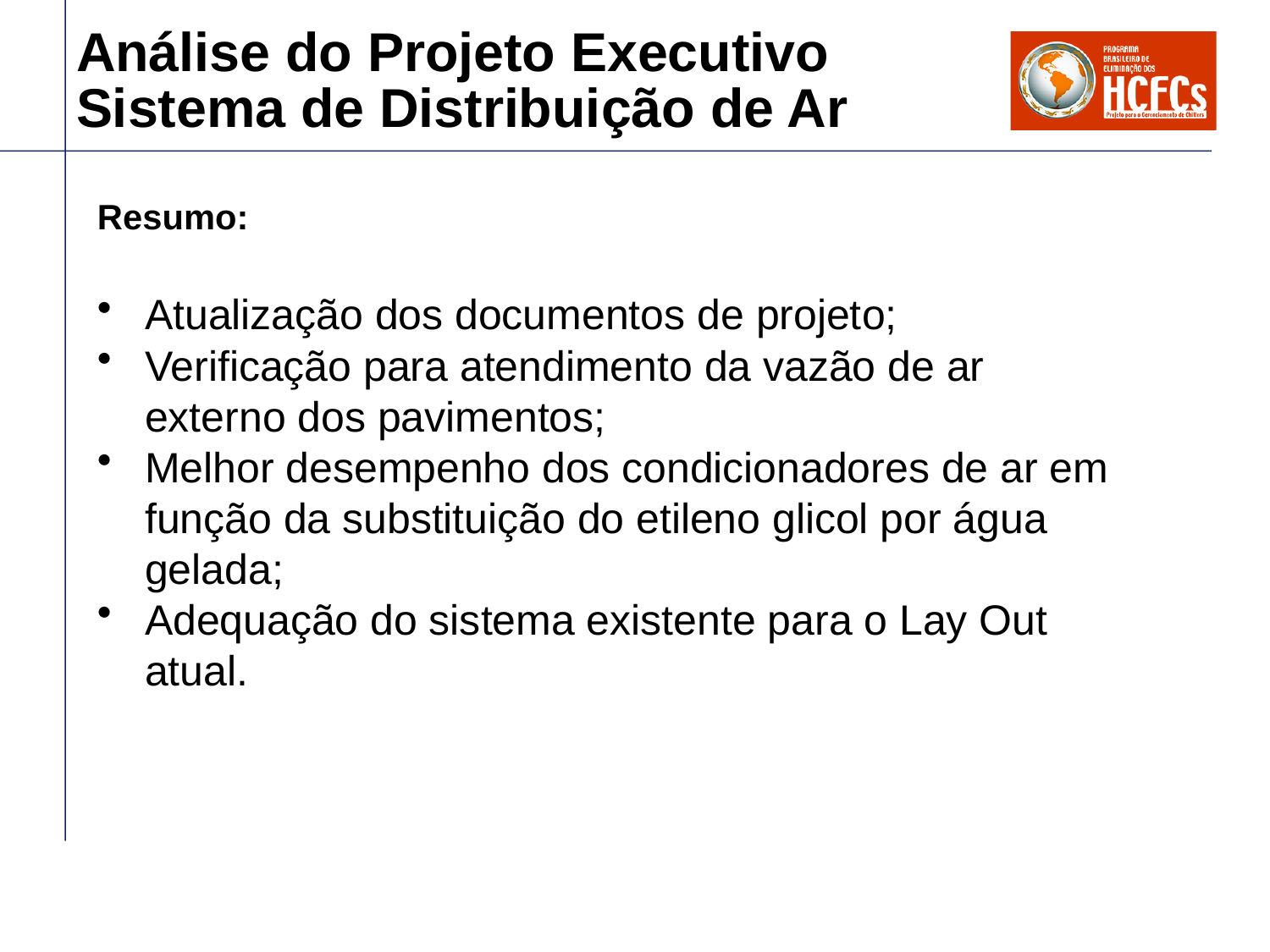

# Análise do Projeto Executivo Sistema de Distribuição de Ar
Resumo:

Atualização dos documentos de projeto;
Verificação para atendimento da vazão de ar externo dos pavimentos;
Melhor desempenho dos condicionadores de ar em função da substituição do etileno glicol por água gelada;
Adequação do sistema existente para o Lay Out atual.